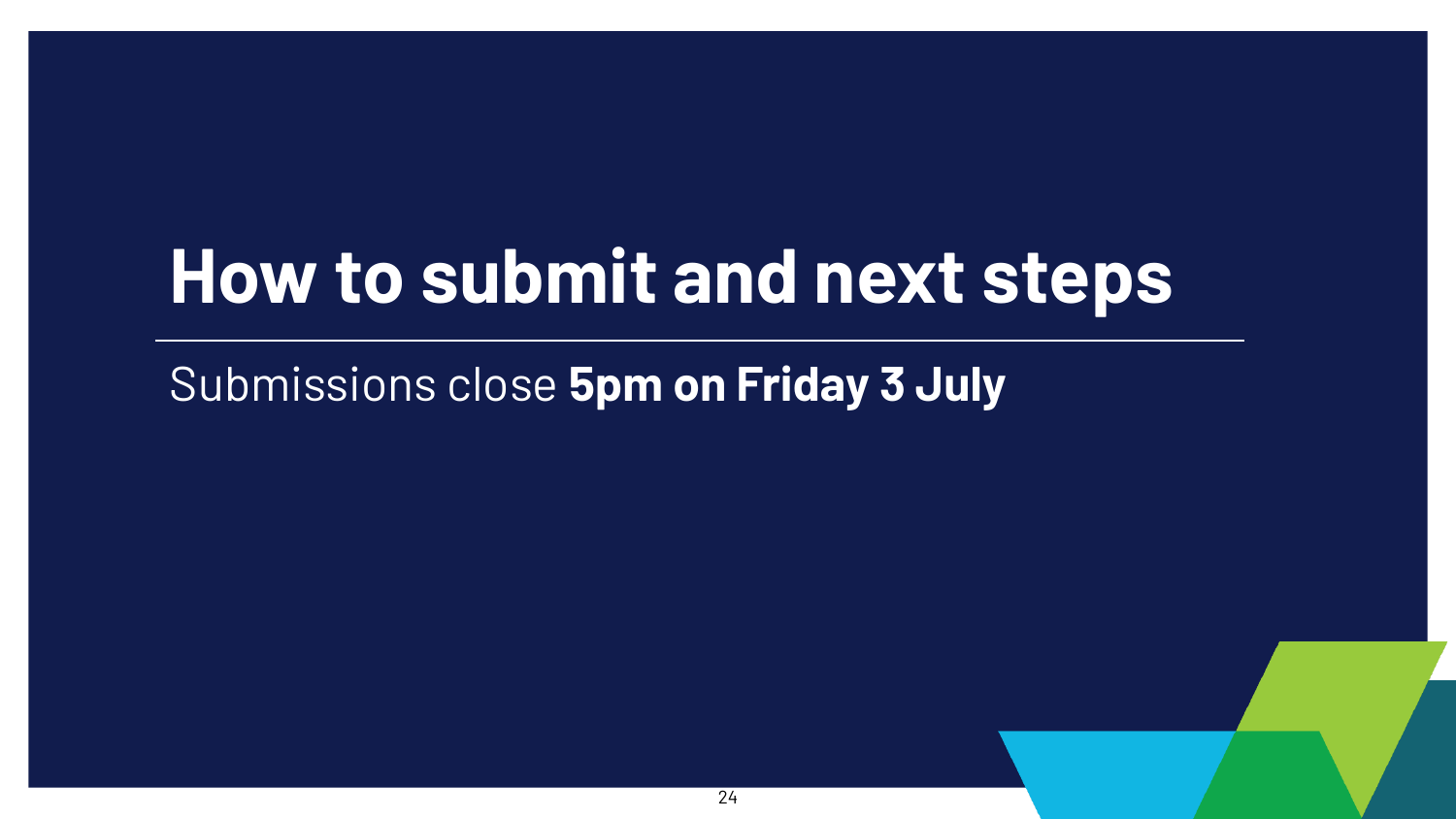

# How to submit and next steps
Submissions close 5pm on Friday 3 July
24